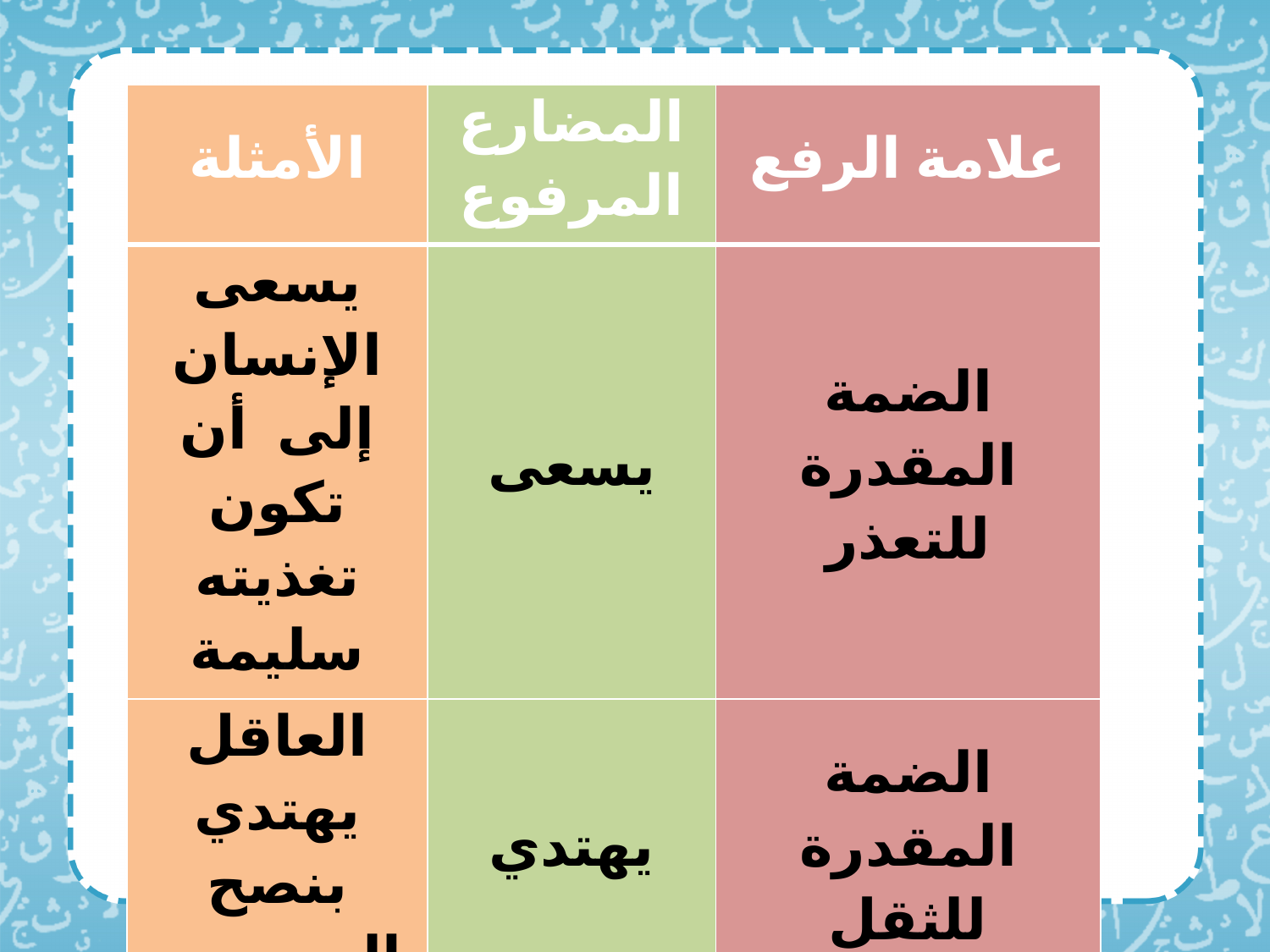

| الأمثلة | المضارع المرفوع | علامة الرفع |
| --- | --- | --- |
| يسعى الإنسان إلى أن تكون تغذيته سليمة | يسعى | الضمة المقدرة للتعذر |
| العاقل يهتدي بنصح المجربين | يهتدي | الضمة المقدرة للثقل |